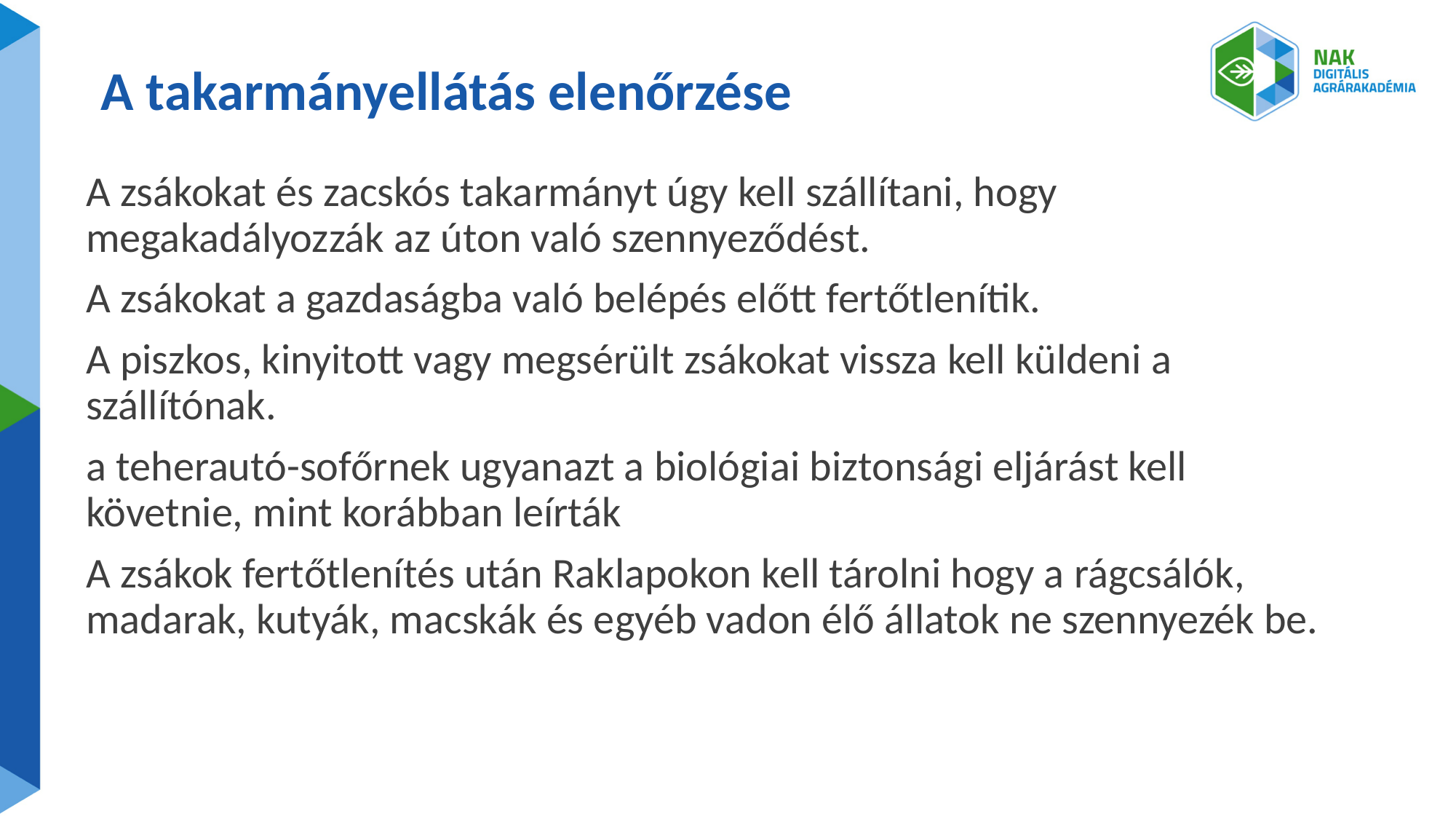

# A takarmányellátás elenőrzése
A zsákokat és zacskós takarmányt úgy kell szállítani, hogy megakadályozzák az úton való szennyeződést.
A zsákokat a gazdaságba való belépés előtt fertőtlenítik.
A piszkos, kinyitott vagy megsérült zsákokat vissza kell küldeni a szállítónak.
a teherautó-sofőrnek ugyanazt a biológiai biztonsági eljárást kell követnie, mint korábban leírták
A zsákok fertőtlenítés után Raklapokon kell tárolni hogy a rágcsálók, madarak, kutyák, macskák és egyéb vadon élő állatok ne szennyezék be.